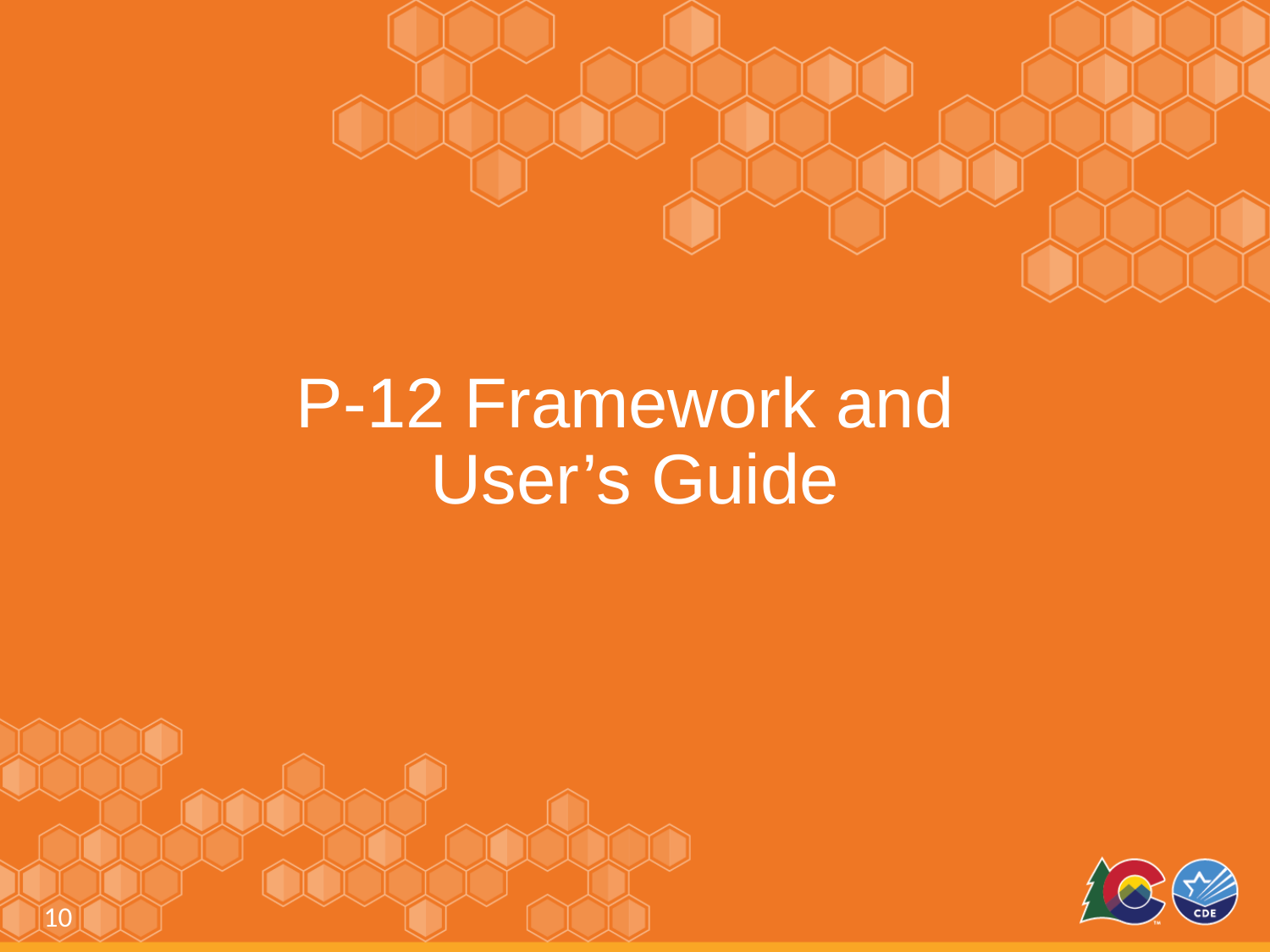

# P-12 Framework and User’s Guide
10